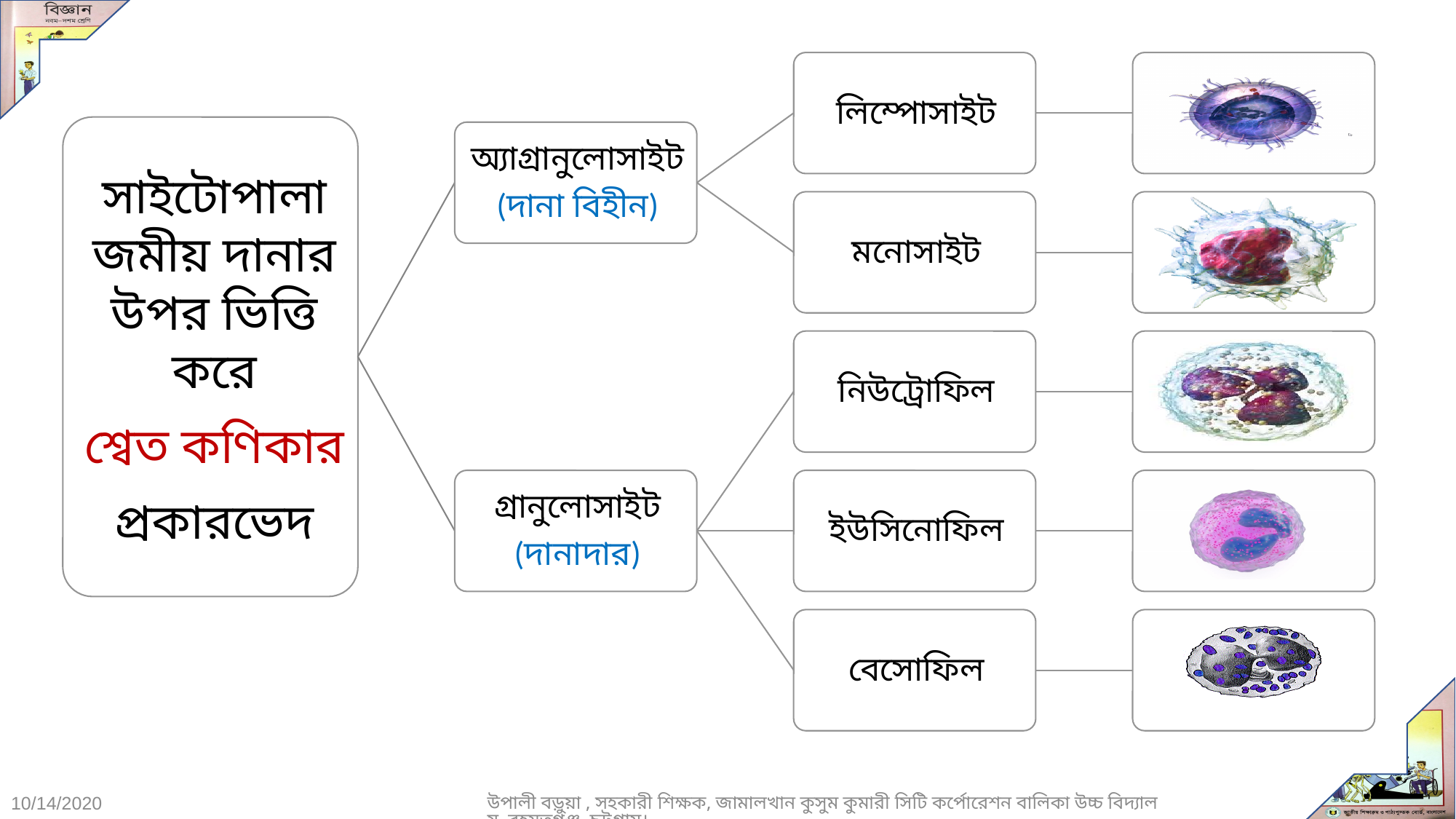

সাইটোপালাজমীয় দানার উপর ভিত্তি করে
শ্বেত কণিকার
 প্রকারভেদ

অ্যাগ্রানুলোসাইট
(দানা বিহীন)

লিম্পোসাইট

মনোসাইট

গ্রানুলোসাইট
(দানাদার)

নিউট্রোফিল

ইউসিনোফিল

বেসোফিল

10/14/2020
উপালী বড়ুয়া , সহকারী শিক্ষক, জামালখান কুসুম কুমারী সিটি কর্পোরেশন বালিকা উচ্চ বিদ্যালয় ,রহমতগঞ্জ, চট্টগ্রাম।